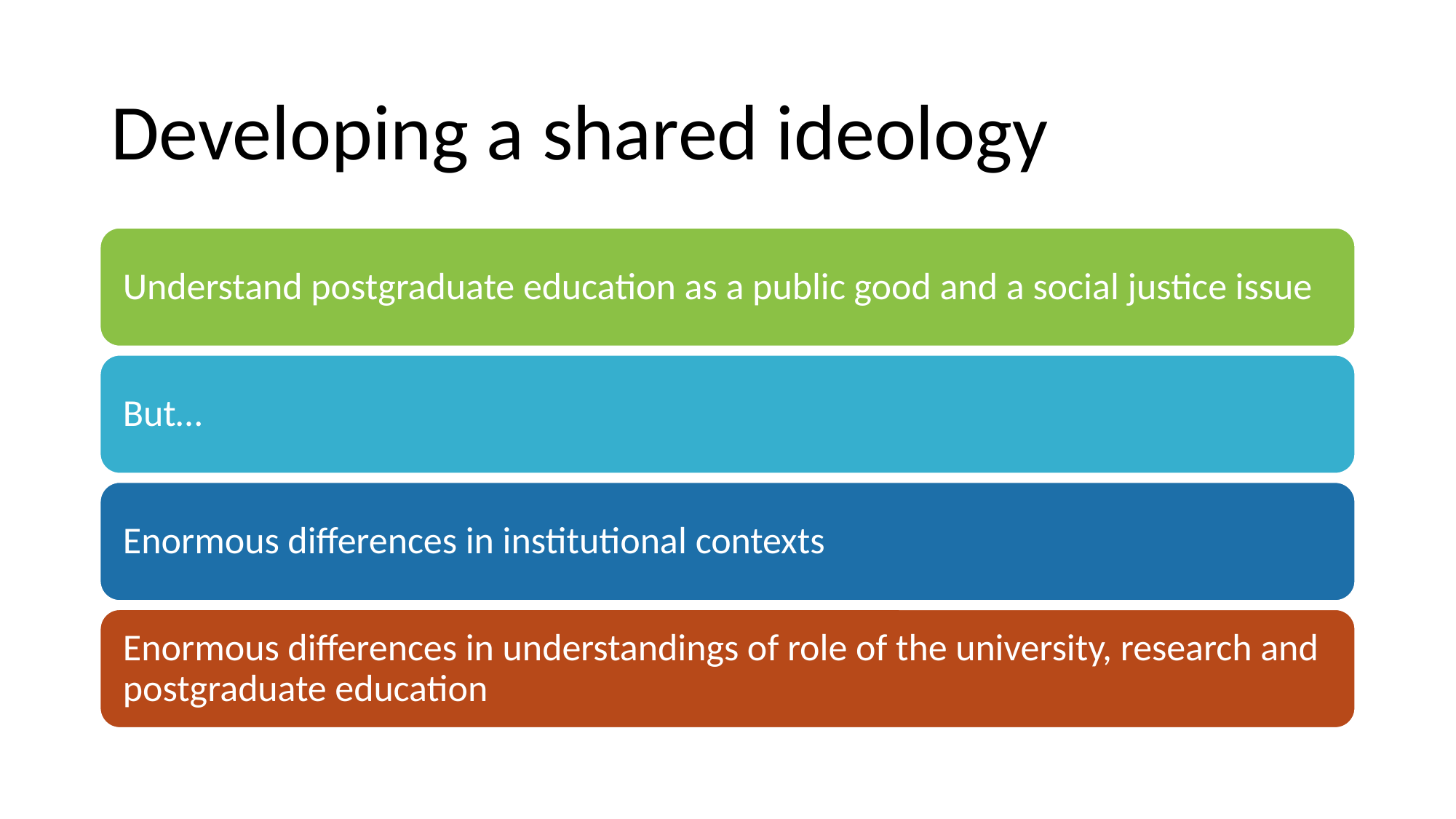

# Developing a shared ideology
Understand postgraduate education as a public good and a social justice issue
But…
Enormous differences in institutional contexts
Enormous differences in understandings of role of the university, research and postgraduate education